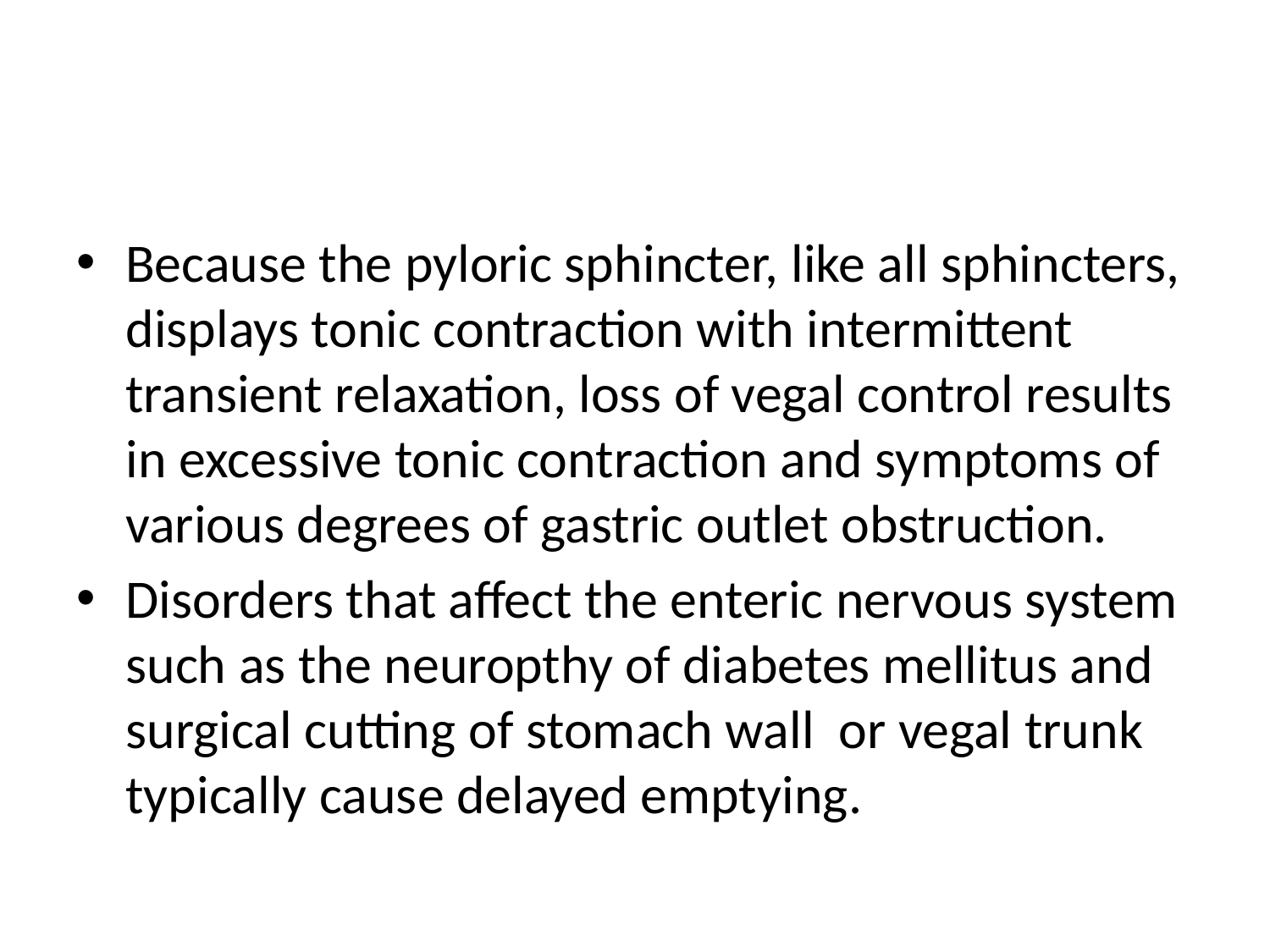

#
Because the pyloric sphincter, like all sphincters, displays tonic contraction with intermittent transient relaxation, loss of vegal control results in excessive tonic contraction and symptoms of various degrees of gastric outlet obstruction.
Disorders that affect the enteric nervous system such as the neuropthy of diabetes mellitus and surgical cutting of stomach wall  or vegal trunk typically cause delayed emptying.